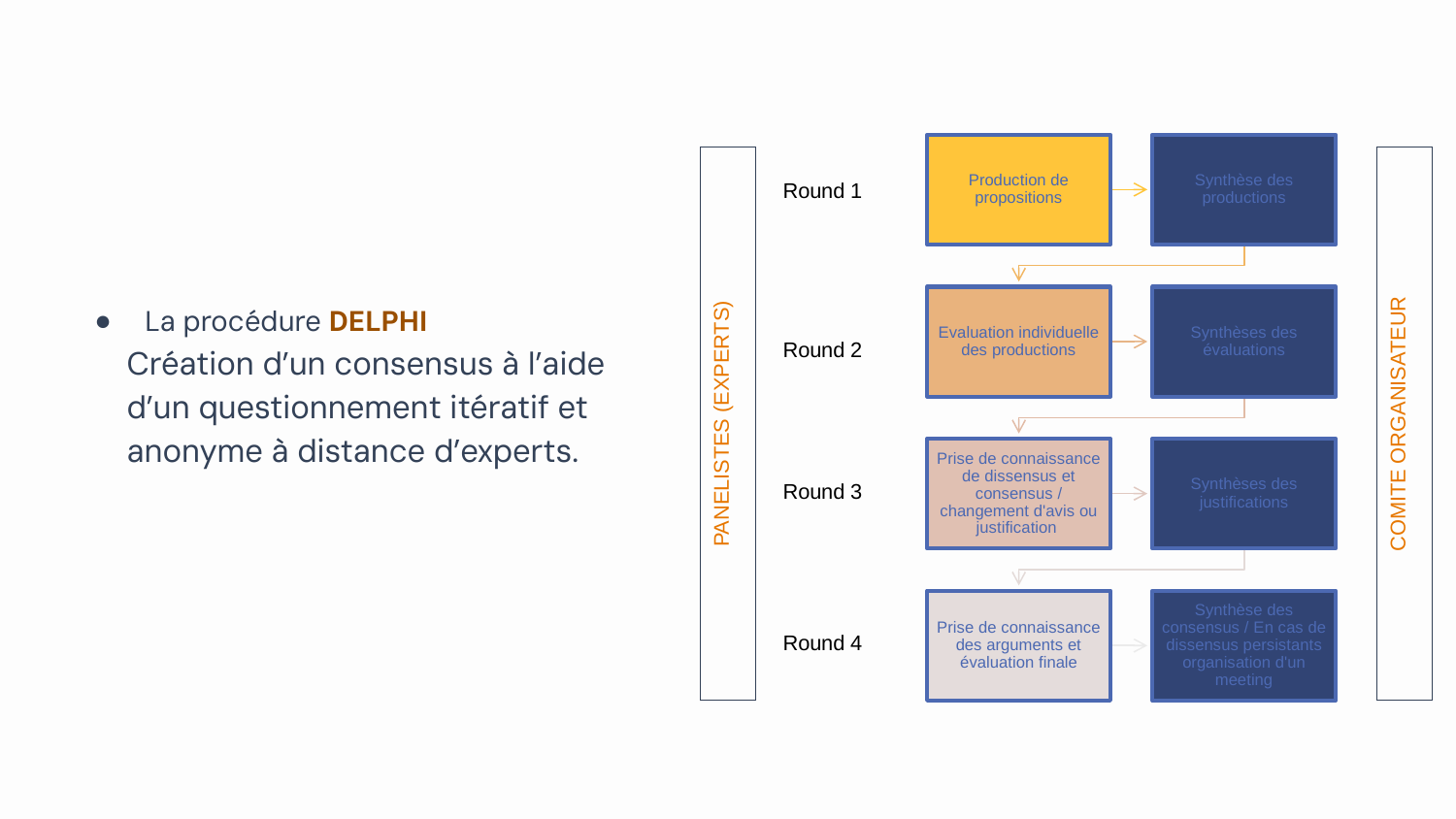

Production de propositions

Synthèse des productions

Evaluation individuelle des productions

Synthèses des évaluations

Prise de connaissance de dissensus et consensus / changement d'avis ou justification

Synthèses des justifications

Prise de connaissance des arguments et évaluation finale
Synthèse des consensus / En cas de dissensus persistants organisation d'un meeting
PANELISTES (EXPERTS)
COMITE ORGANISATEUR
Round 1

La procédure DELPHI
Création d’un consensus à l’aide d’un questionnement itératif et anonyme à distance d’experts.

Round 2
Round 3
Round 4